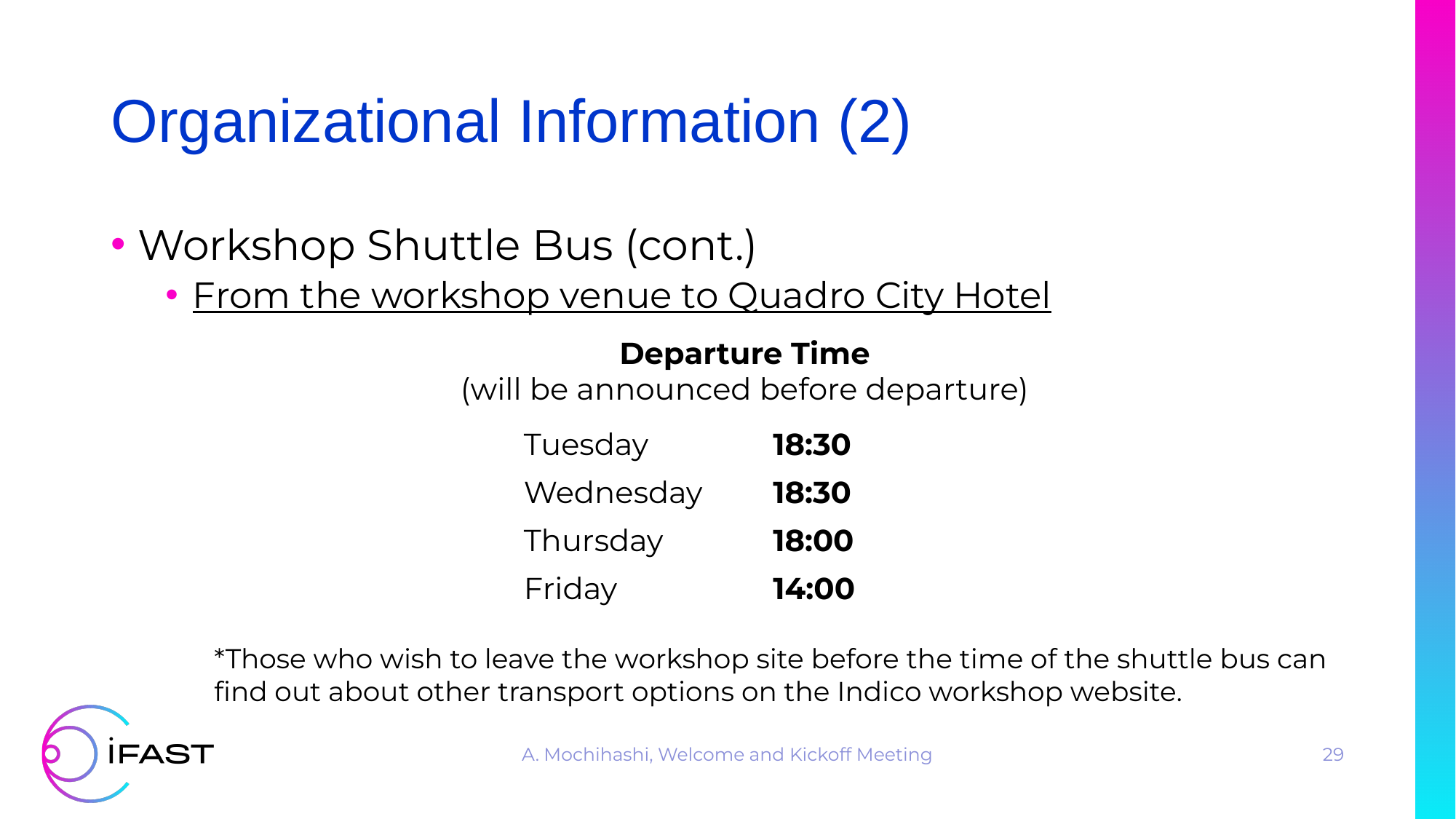

# Organizational Information (2)
Workshop Shuttle Bus (cont.)
From the workshop venue to Quadro City Hotel

Departure Time
(will be announced before departure)
| Tuesday | 18:30 |
| --- | --- |
| Wednesday | 18:30 |
| Thursday | 18:00 |
| Friday | 14:00 |
*Those who wish to leave the workshop site before the time of the shuttle bus can find out about other transport options on the Indico workshop website.
A. Mochihashi, Welcome and Kickoff Meeting
29